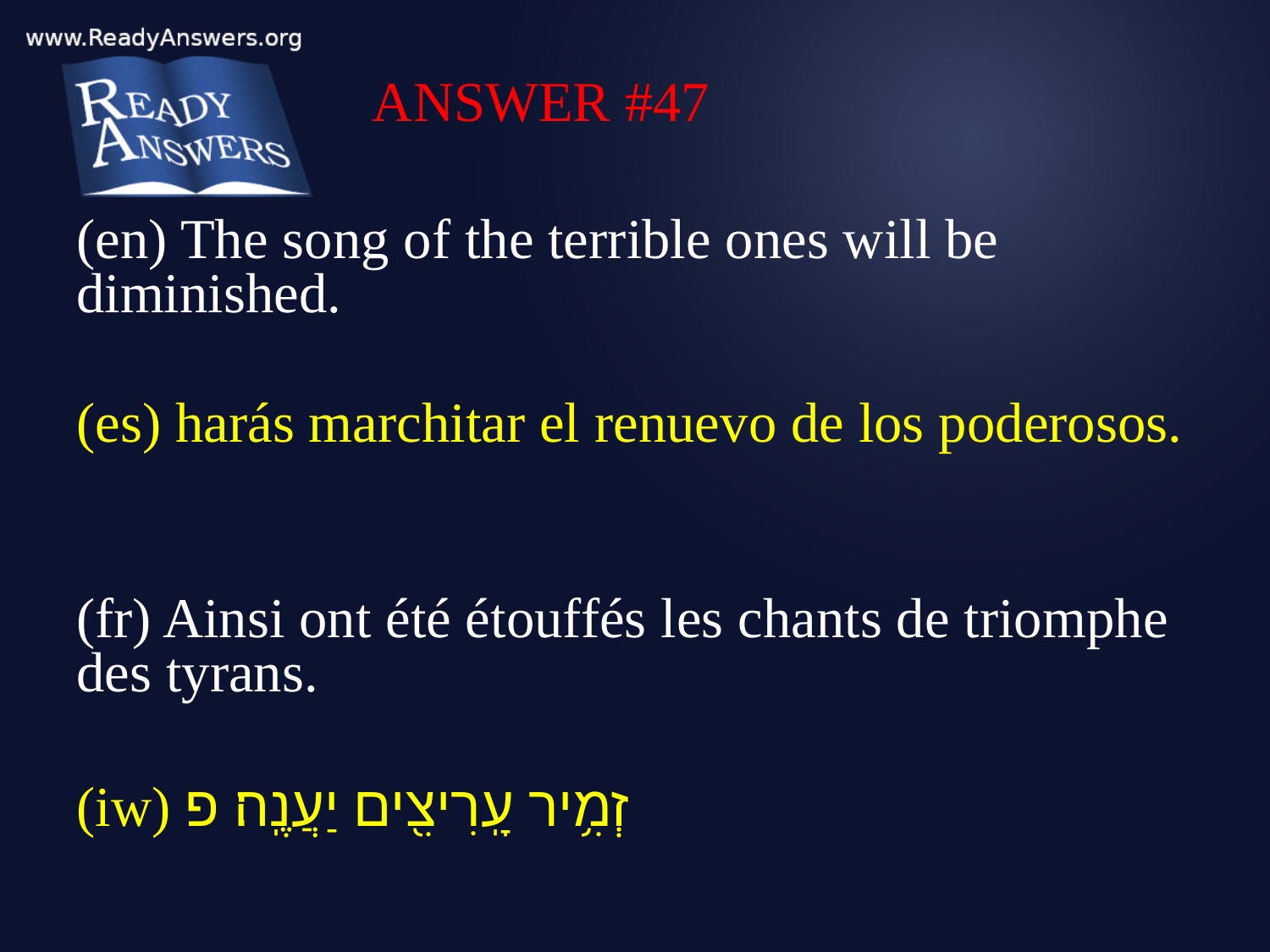

ANSWER #47
(en) The song of the terrible ones will be diminished.
(es) harás marchitar el renuevo de los poderosos.
(fr) Ainsi ont été étouffés les chants de triomphe des tyrans.
(iw) זְמִ֥יר עָֽרִיצִ֖ים יַעֲנֶֽה׃ פ